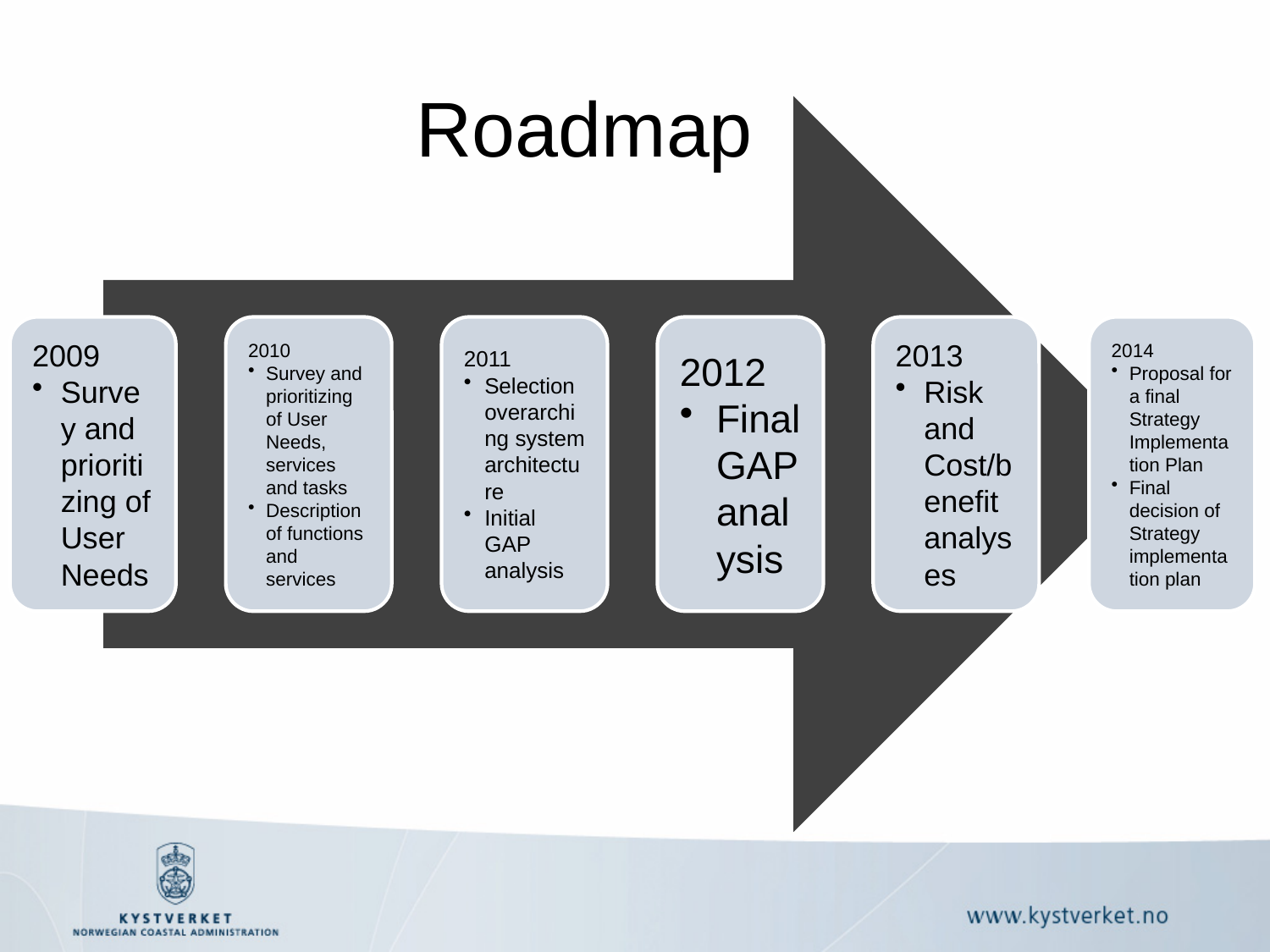

# Roadmap
2009
2010
2011
2012
2013
Survey and prioritizing of User Needs
2014
Survey and prioritizing of User Needs, services and tasks
Initial GAP analysis
Final GAP analysis
Final decision of Strategy implementation plan
Description of functions and services
Selection  overarching system architecture
Risk and Cost/benefit analyses
Proposal for a final Strategy Implementation Plan